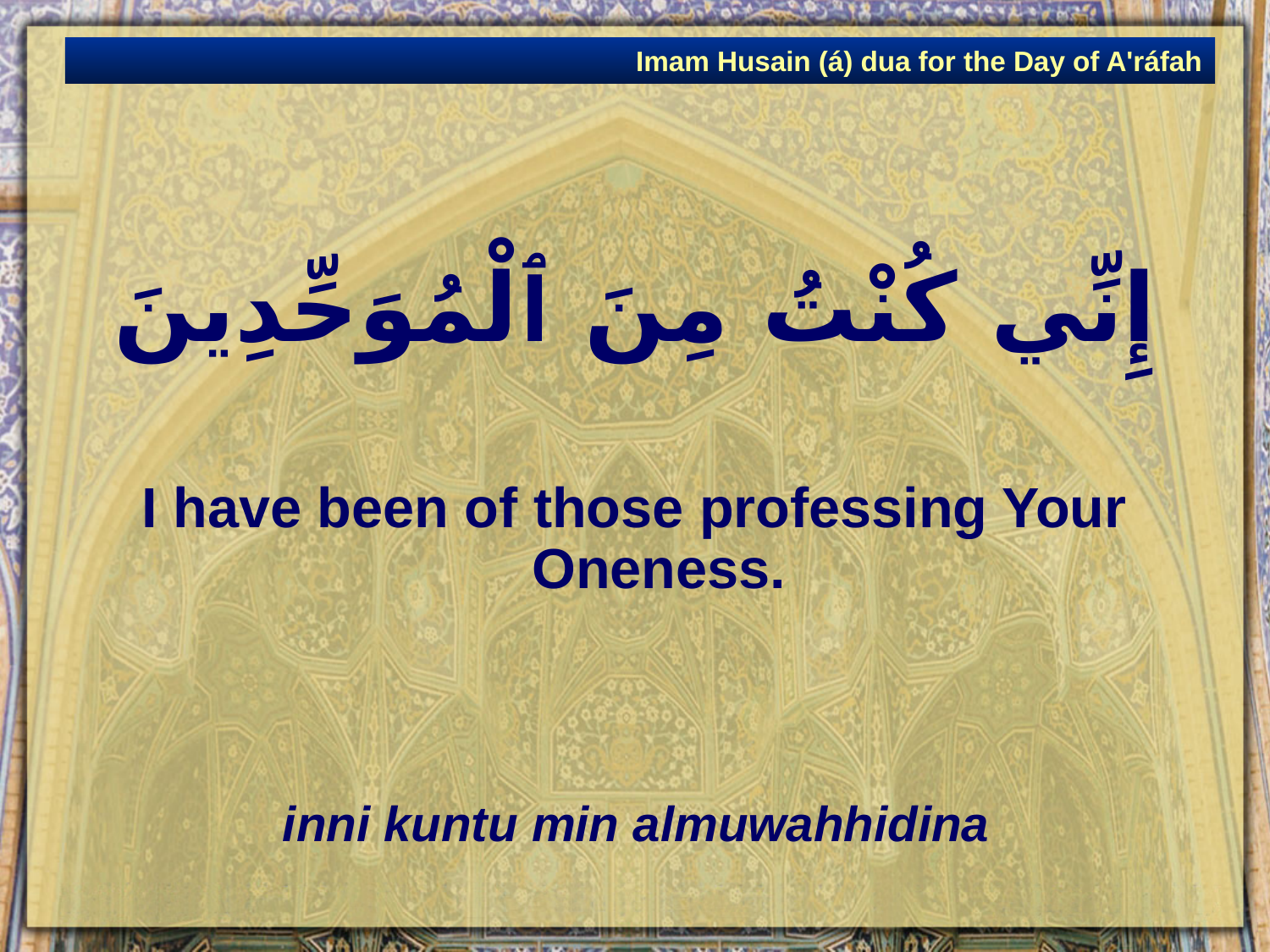

Imam Husain (á) dua for the Day of A'ráfah
# إِنِّي كُنْتُ مِنَ ٱلْمُوَحِّدِينَ
I have been of those professing Your Oneness.
inni kuntu min almuwahhidina